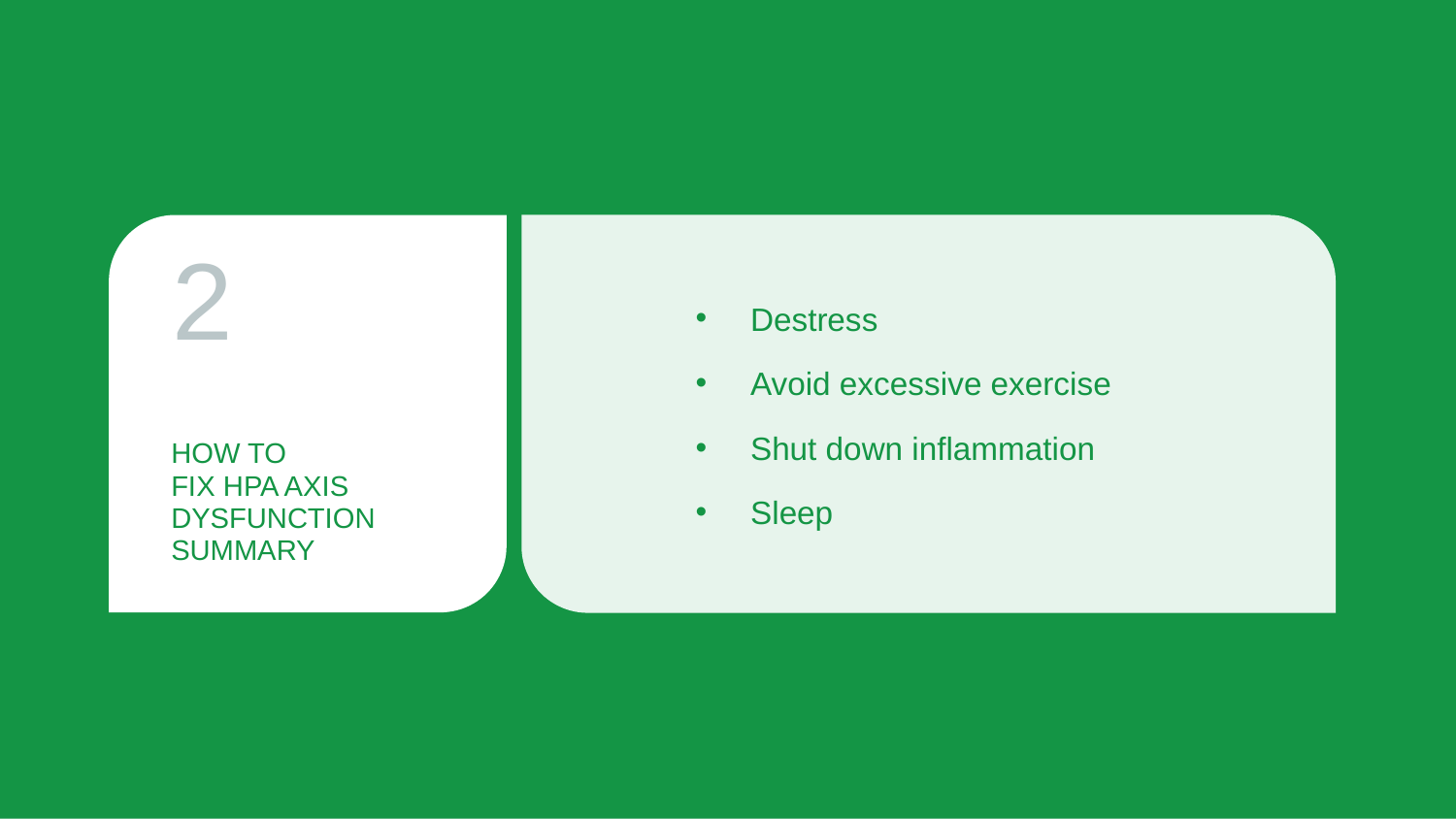

2
HOW TO
FIX HPA AXIS DYSFUNCTION
SUMMARY

Destress
Avoid excessive exercise
Shut down inflammation
Sleep